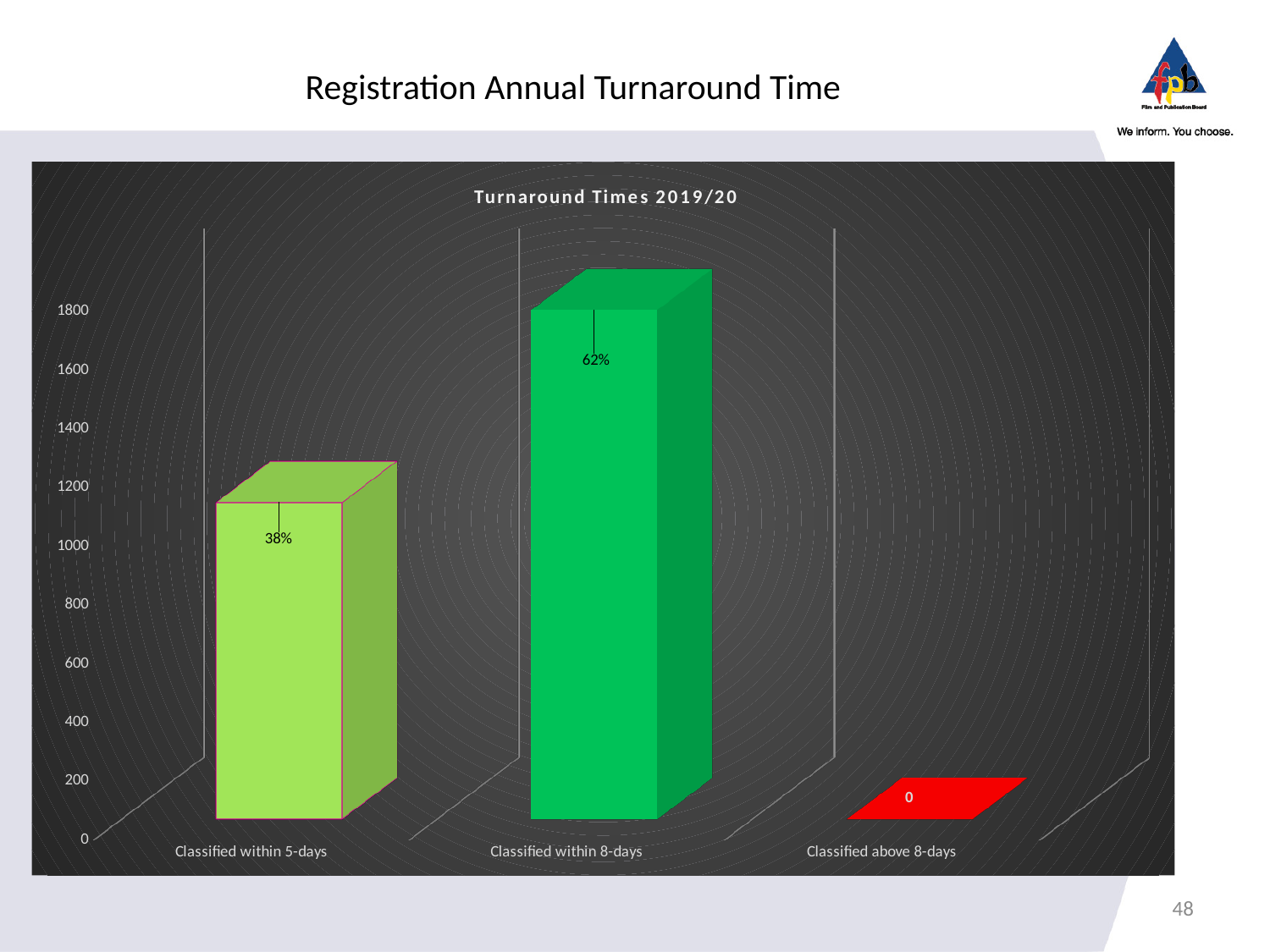

# Registration Annual Turnaround Time

[unsupported chart]

48